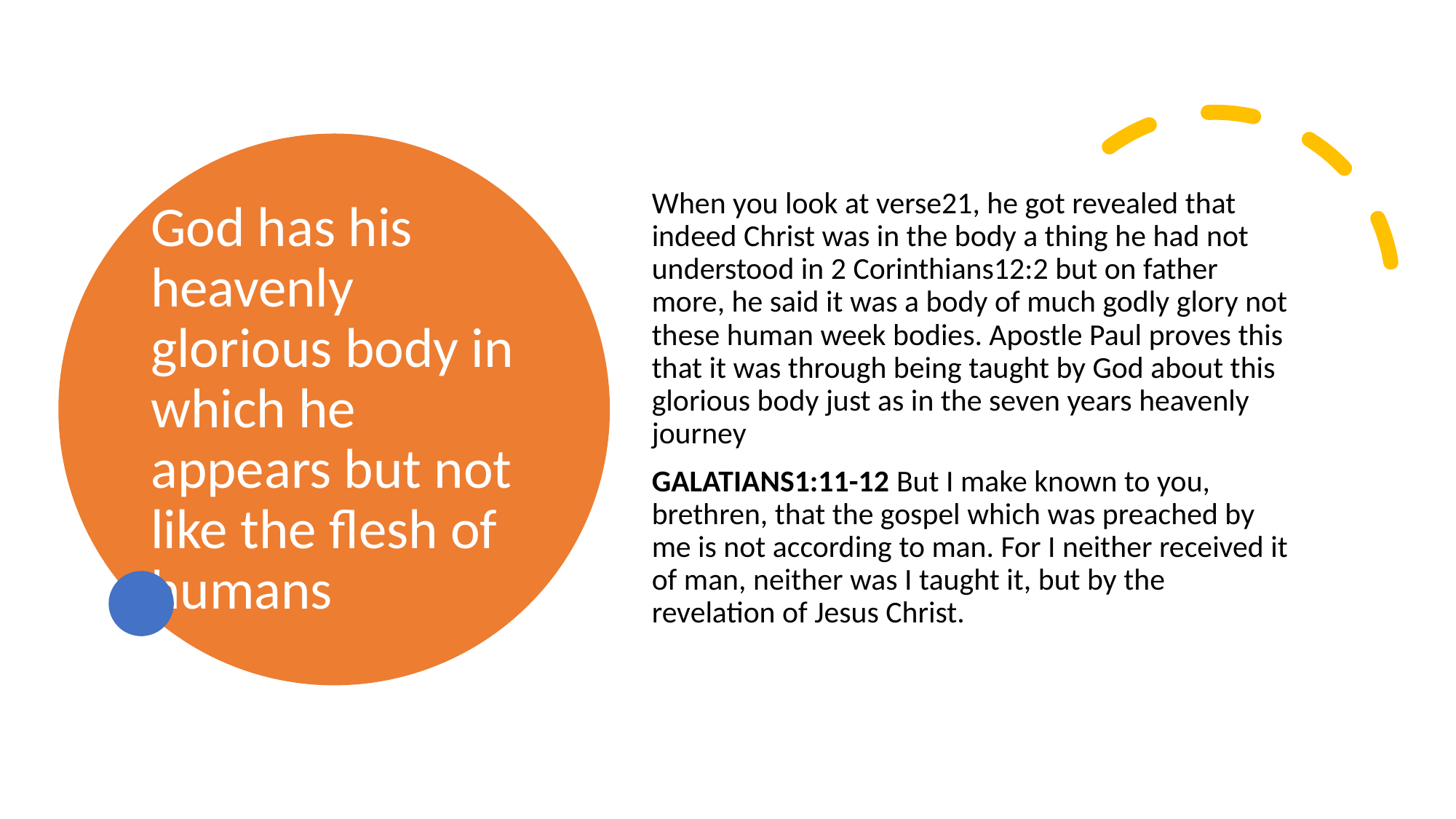

# God has his heavenly glorious body in which he appears but not like the flesh of humans
When you look at verse21, he got revealed that indeed Christ was in the body a thing he had not understood in 2 Corinthians12:2 but on father more, he said it was a body of much godly glory not these human week bodies. Apostle Paul proves this that it was through being taught by God about this glorious body just as in the seven years heavenly journey
GALATIANS1:11-12 But I make known to you, brethren, that the gospel which was preached by me is not according to man. For I neither received it of man, neither was I taught it, but by the revelation of Jesus Christ.